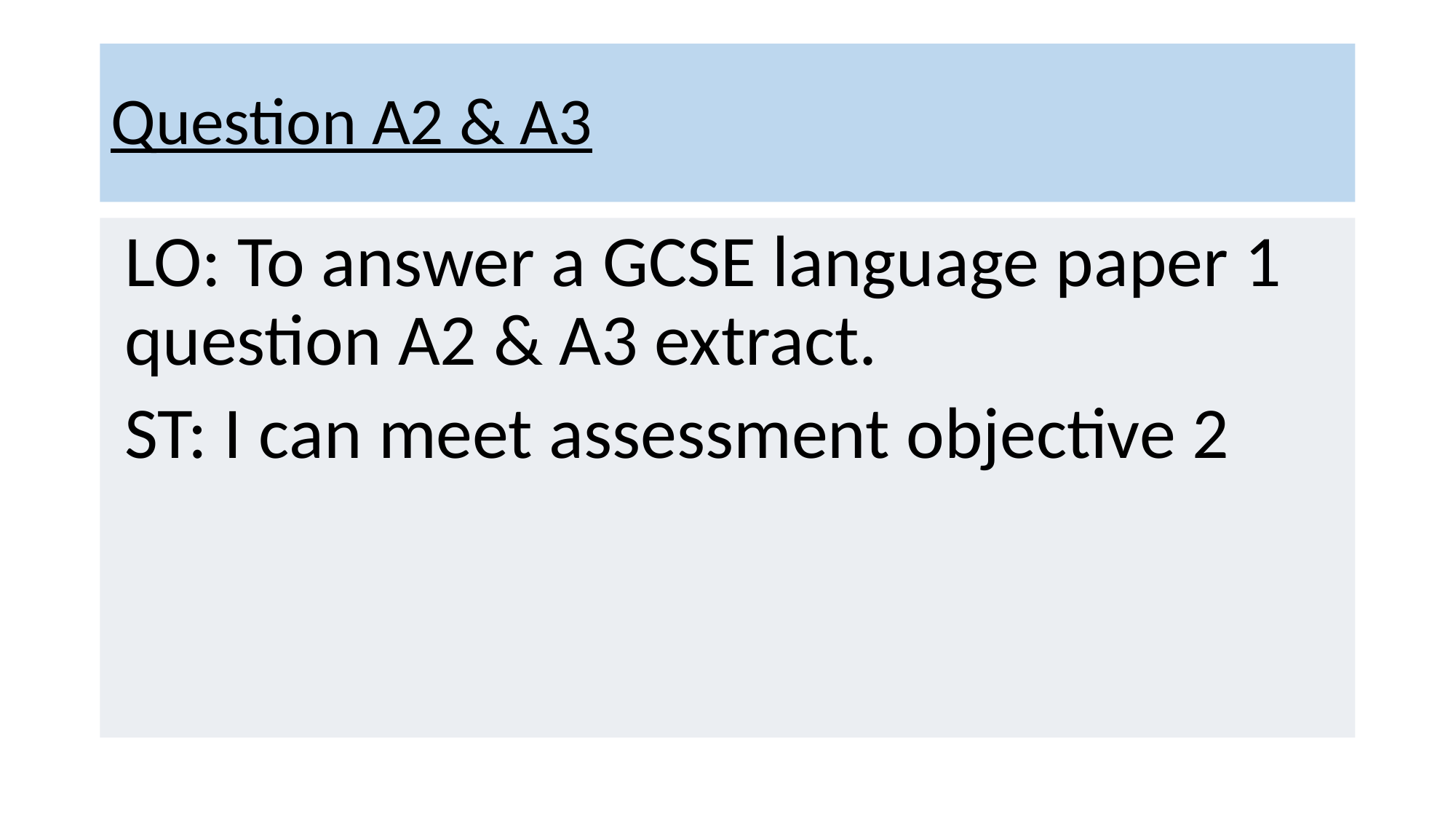

# Question A2 & A3
LO: To answer a GCSE language paper 1 question A2 & A3 extract.
ST: I can meet assessment objective 2